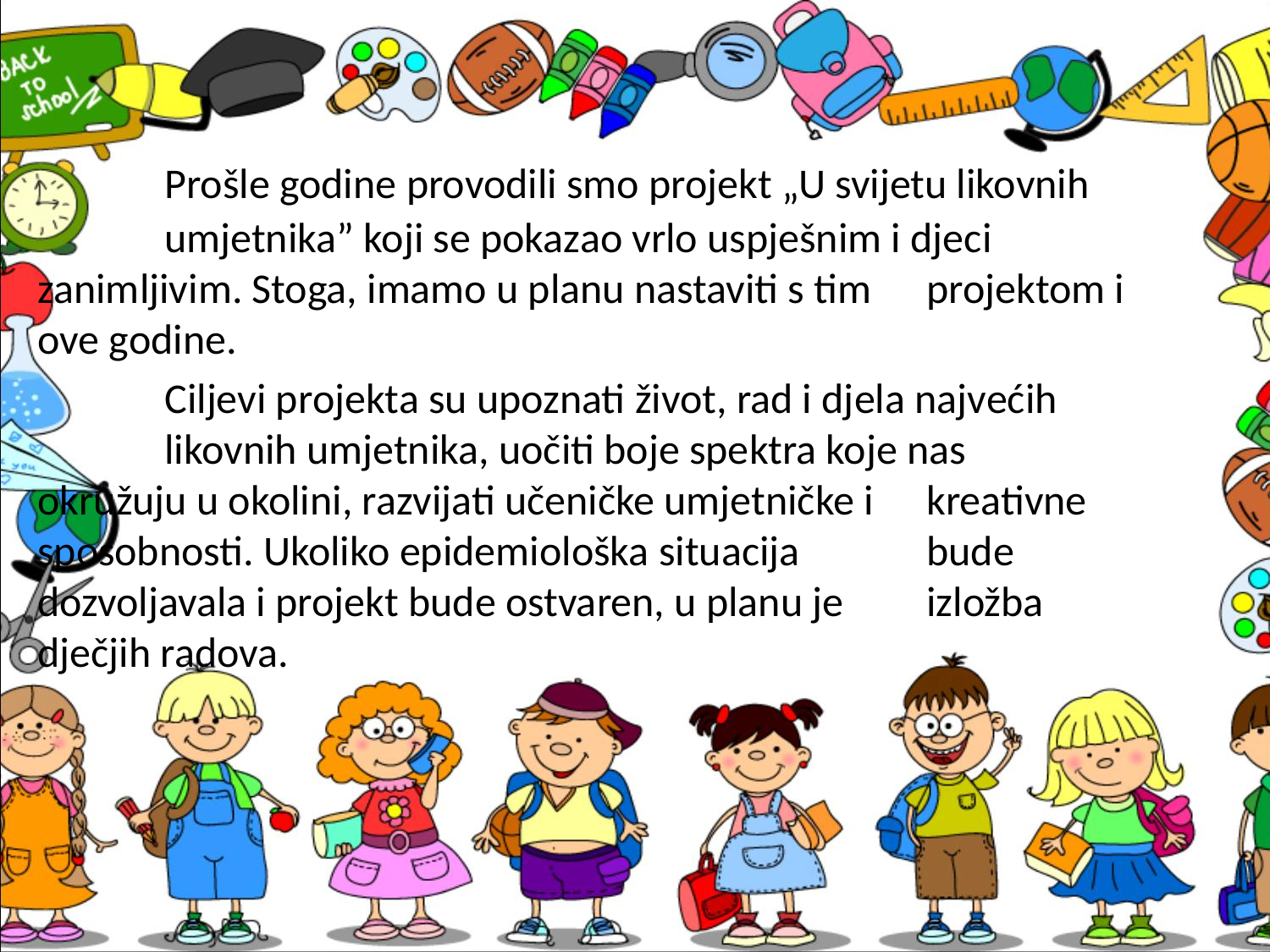

Prošle godine provodili smo projekt „U svijetu likovnih 	umjetnika” koji se pokazao vrlo uspješnim i djeci 	zanimljivim. Stoga, imamo u planu nastaviti s tim 	projektom i ove godine.
	Ciljevi projekta su upoznati život, rad i djela najvećih 	likovnih umjetnika, uočiti boje spektra koje nas 	okružuju u okolini, razvijati učeničke umjetničke i 	kreativne sposobnosti. Ukoliko epidemiološka situacija 	bude dozvoljavala i projekt bude ostvaren, u planu je 	izložba dječjih radova.